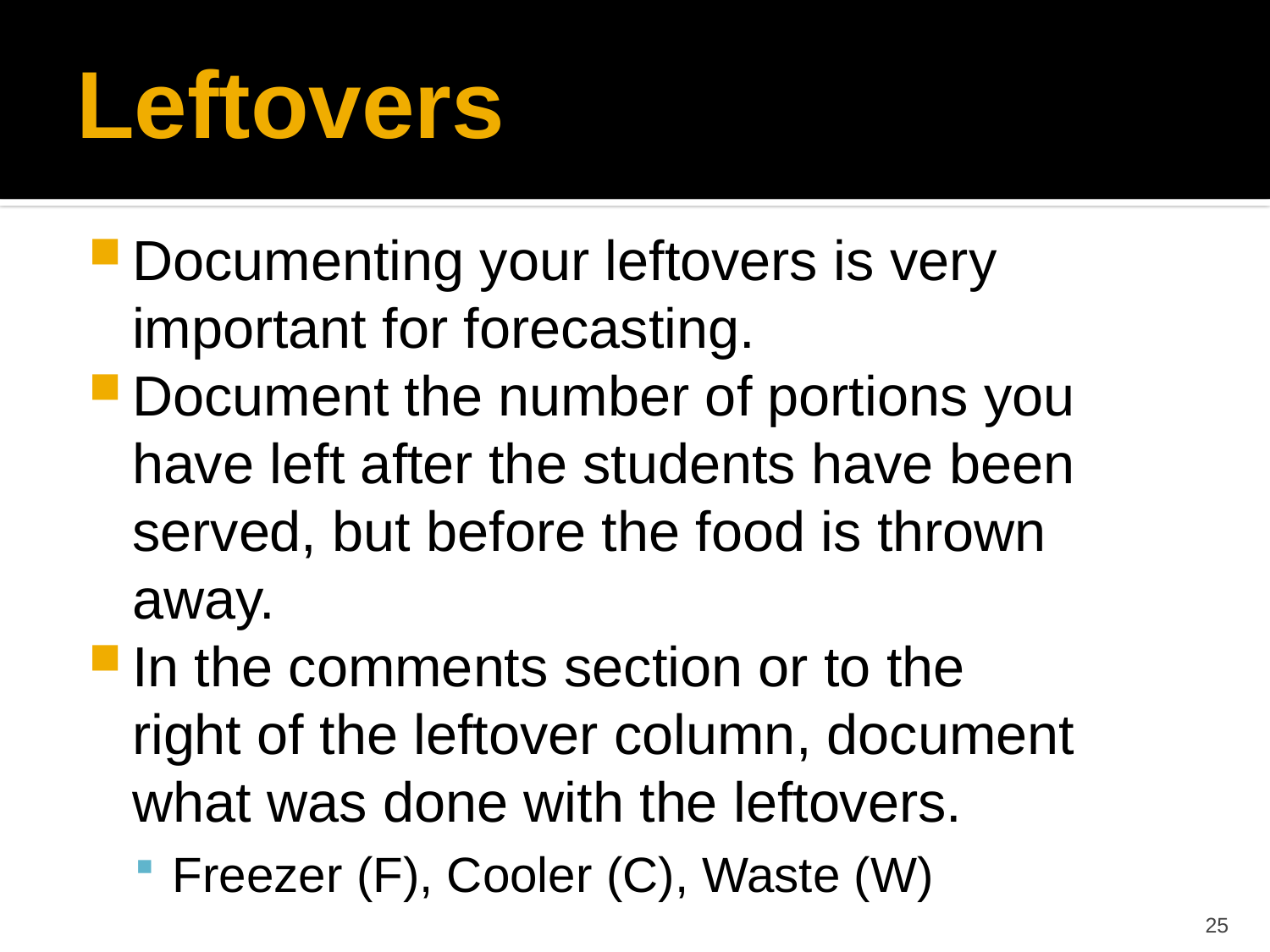

# Leftovers
Documenting your leftovers is very important for forecasting.
Document the number of portions you have left after the students have been served, but before the food is thrown away.
In the comments section or to the right of the leftover column, document what was done with the leftovers.
Freezer (F), Cooler (C), Waste (W)
25